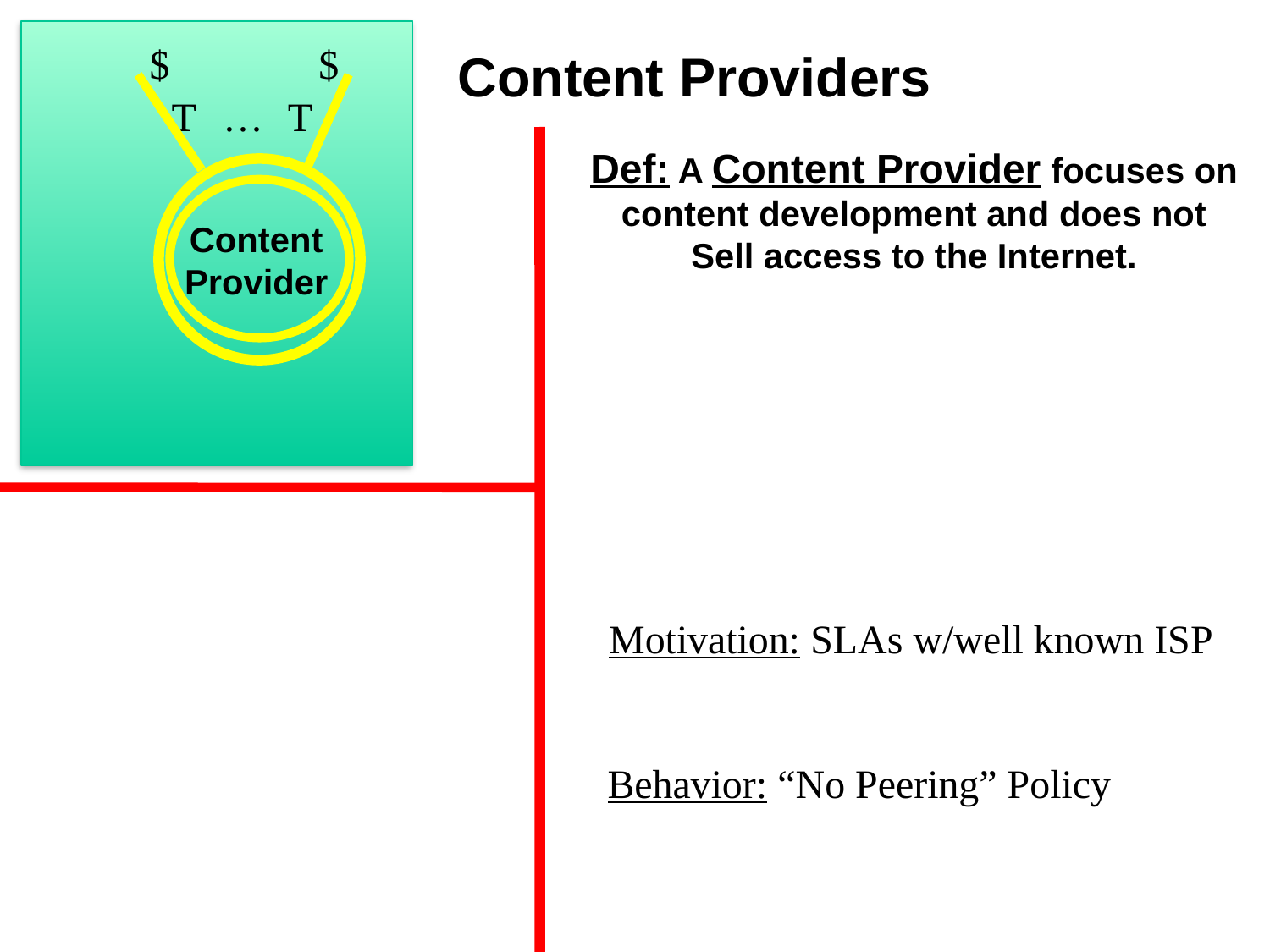

$
$
Content Providers

Content
Provider
T
…
T

Def: A Content Provider focuses on
content development and does not
Sell access to the Internet.

Motivation: SLAs w/well known ISP
Behavior: “No Peering” Policy